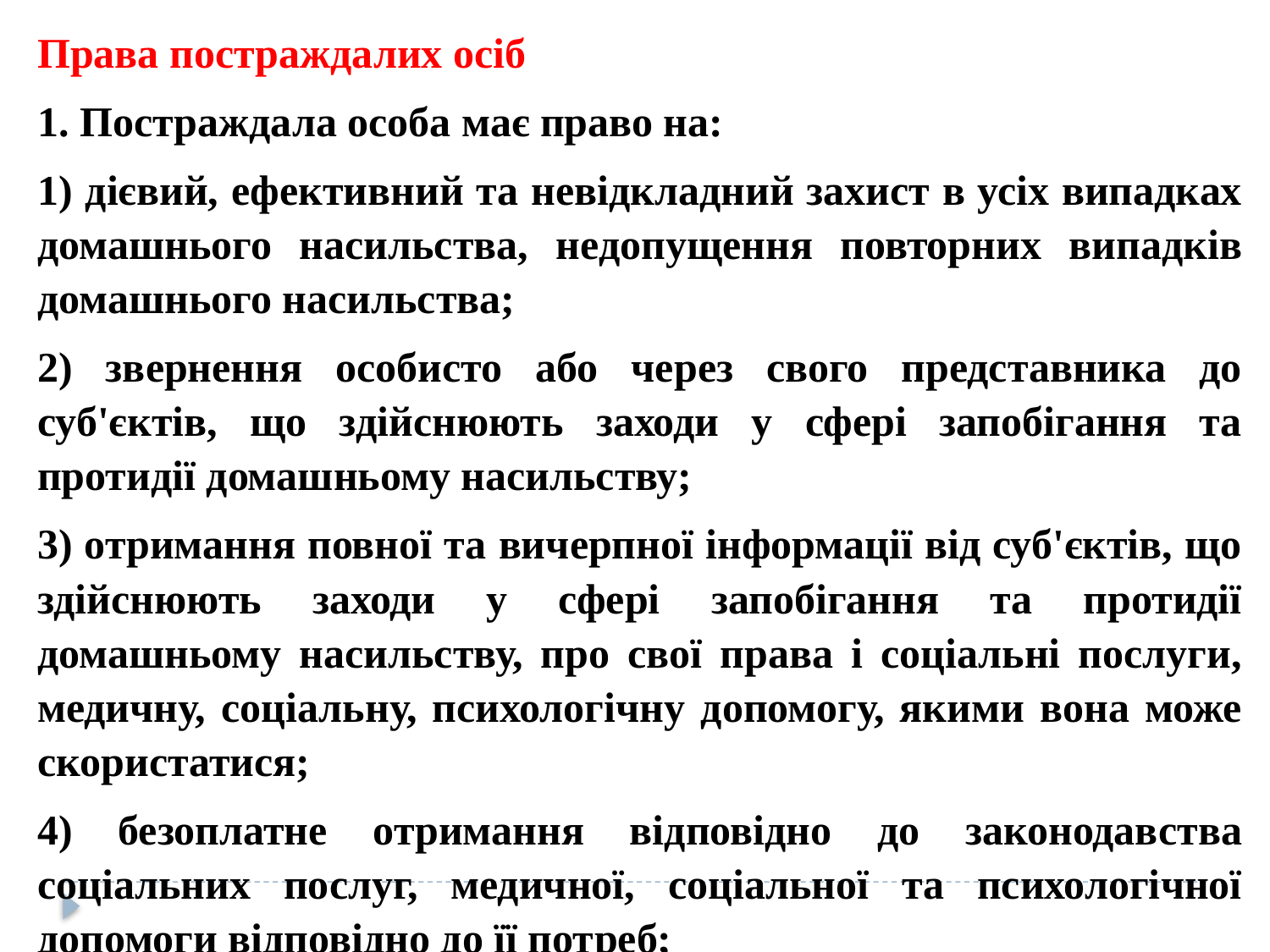

Права постраждалих осіб
1. Постраждала особа має право на:
1) дієвий, ефективний та невідкладний захист в усіх випадках домашнього насильства, недопущення повторних випадків домашнього насильства;
2) звернення особисто або через свого представника до суб'єктів, що здійснюють заходи у сфері запобігання та протидії домашньому насильству;
3) отримання повної та вичерпної інформації від суб'єктів, що здійснюють заходи у сфері запобігання та протидії домашньому насильству, про свої права і соціальні послуги, медичну, соціальну, психологічну допомогу, якими вона може скористатися;
4) безоплатне отримання відповідно до законодавства соціальних послуг, медичної, соціальної та психологічної допомоги відповідно до її потреб;